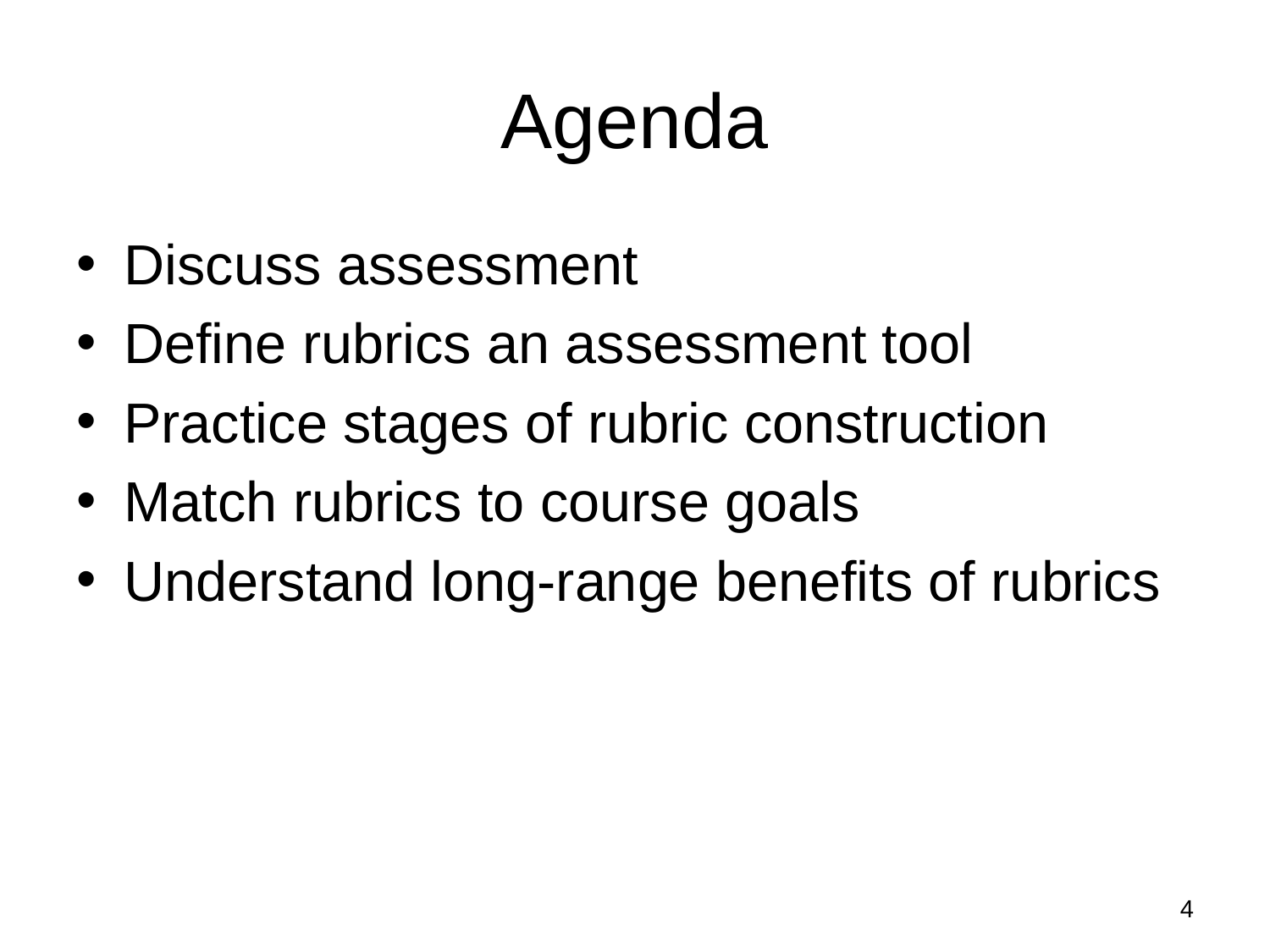

# Agenda
Discuss assessment
Define rubrics an assessment tool
Practice stages of rubric construction
Match rubrics to course goals
Understand long-range benefits of rubrics
4